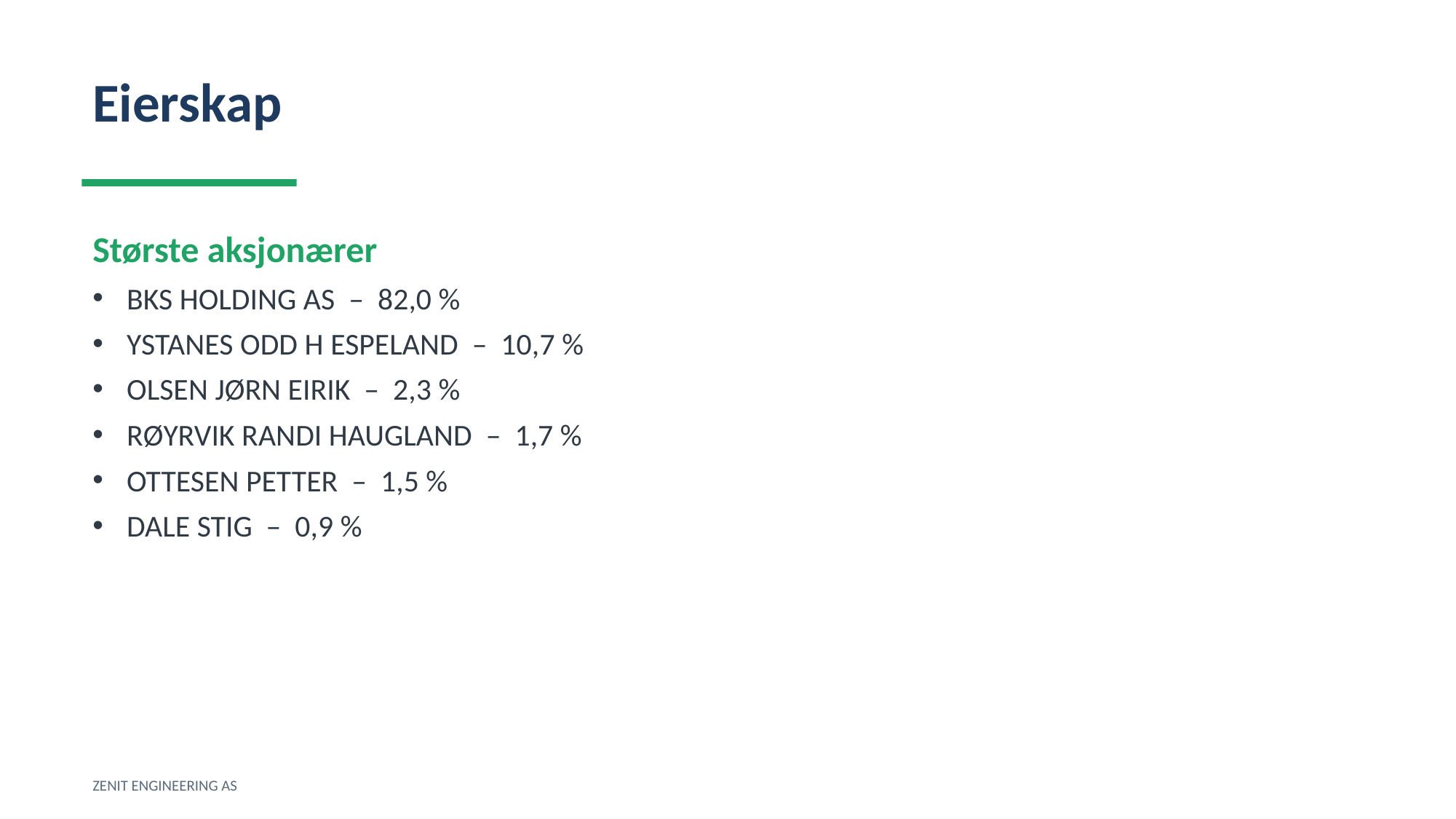

Eierskap

Største aksjonærer
BKS HOLDING AS  –  82,0 %
YSTANES ODD H ESPELAND  –  10,7 %
OLSEN JØRN EIRIK  –  2,3 %
RØYRVIK RANDI HAUGLAND  –  1,7 %
OTTESEN PETTER  –  1,5 %
DALE STIG  –  0,9 %
ZENIT ENGINEERING AS